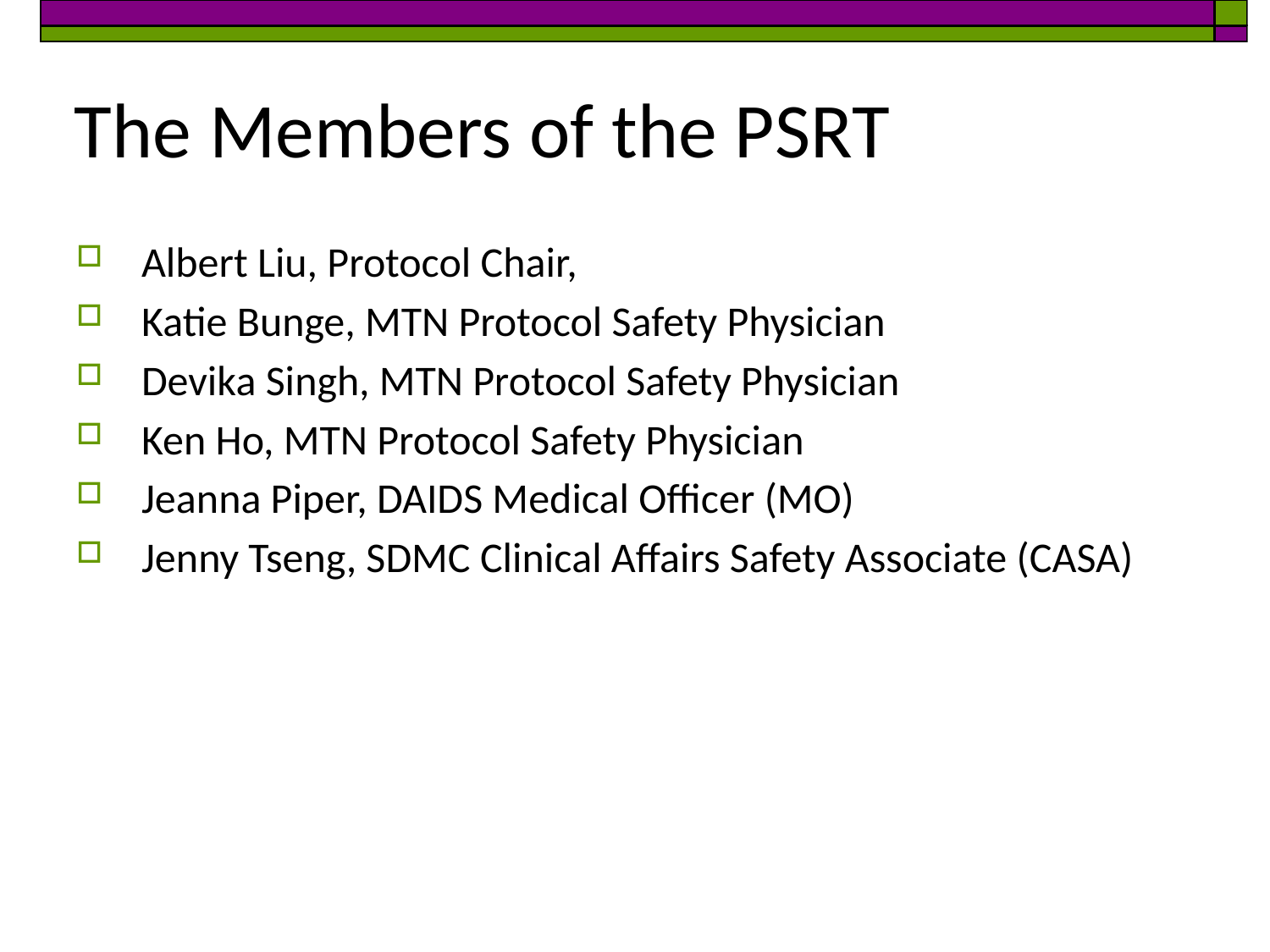

# The Members of the PSRT
Albert Liu, Protocol Chair,
Katie Bunge, MTN Protocol Safety Physician
Devika Singh, MTN Protocol Safety Physician
Ken Ho, MTN Protocol Safety Physician
Jeanna Piper, DAIDS Medical Officer (MO)
Jenny Tseng, SDMC Clinical Affairs Safety Associate (CASA)